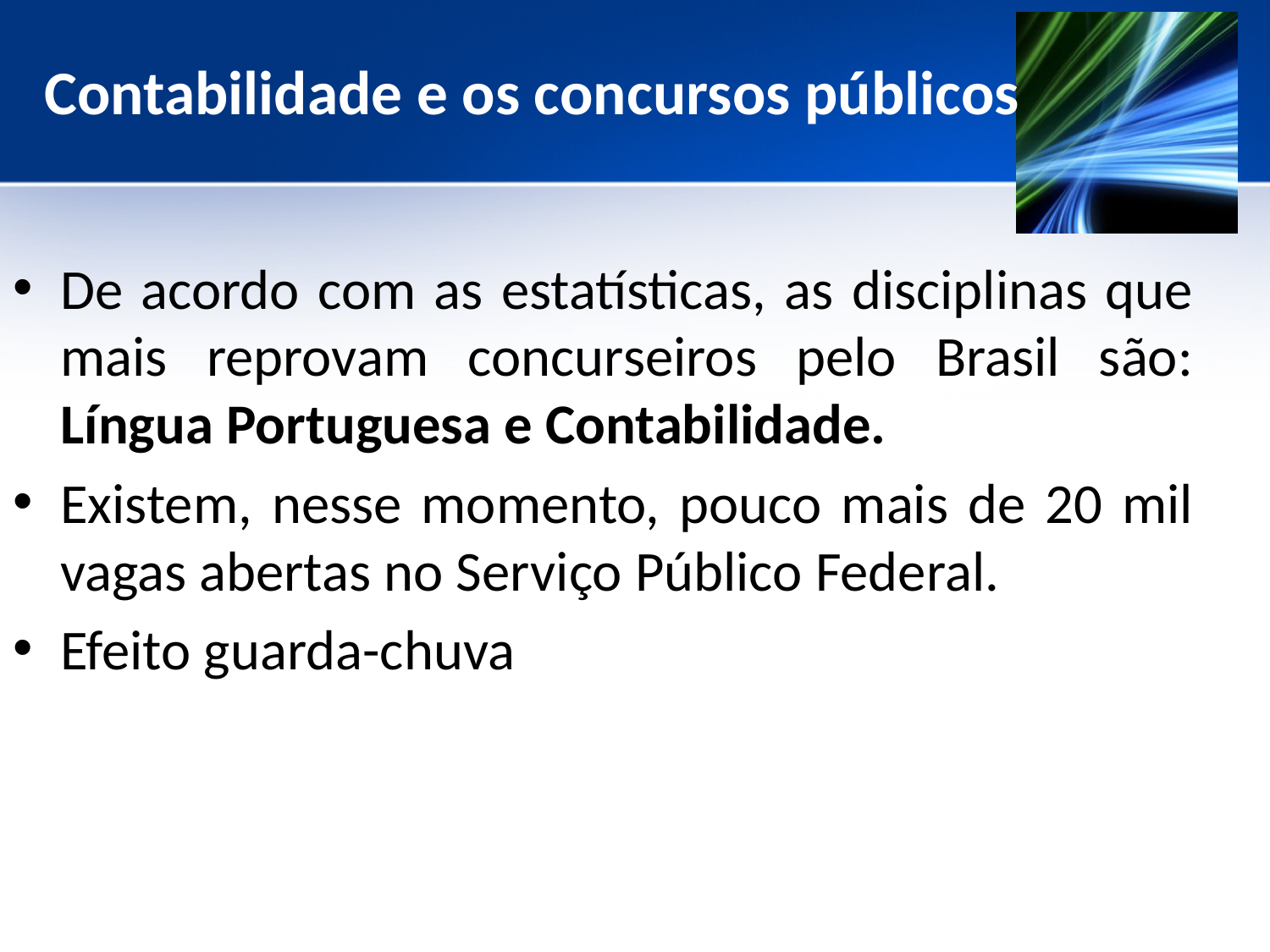

# Contabilidade e os concursos públicos
De acordo com as estatísticas, as disciplinas que mais reprovam concurseiros pelo Brasil são: Língua Portuguesa e Contabilidade.
Existem, nesse momento, pouco mais de 20 mil vagas abertas no Serviço Público Federal.
Efeito guarda-chuva